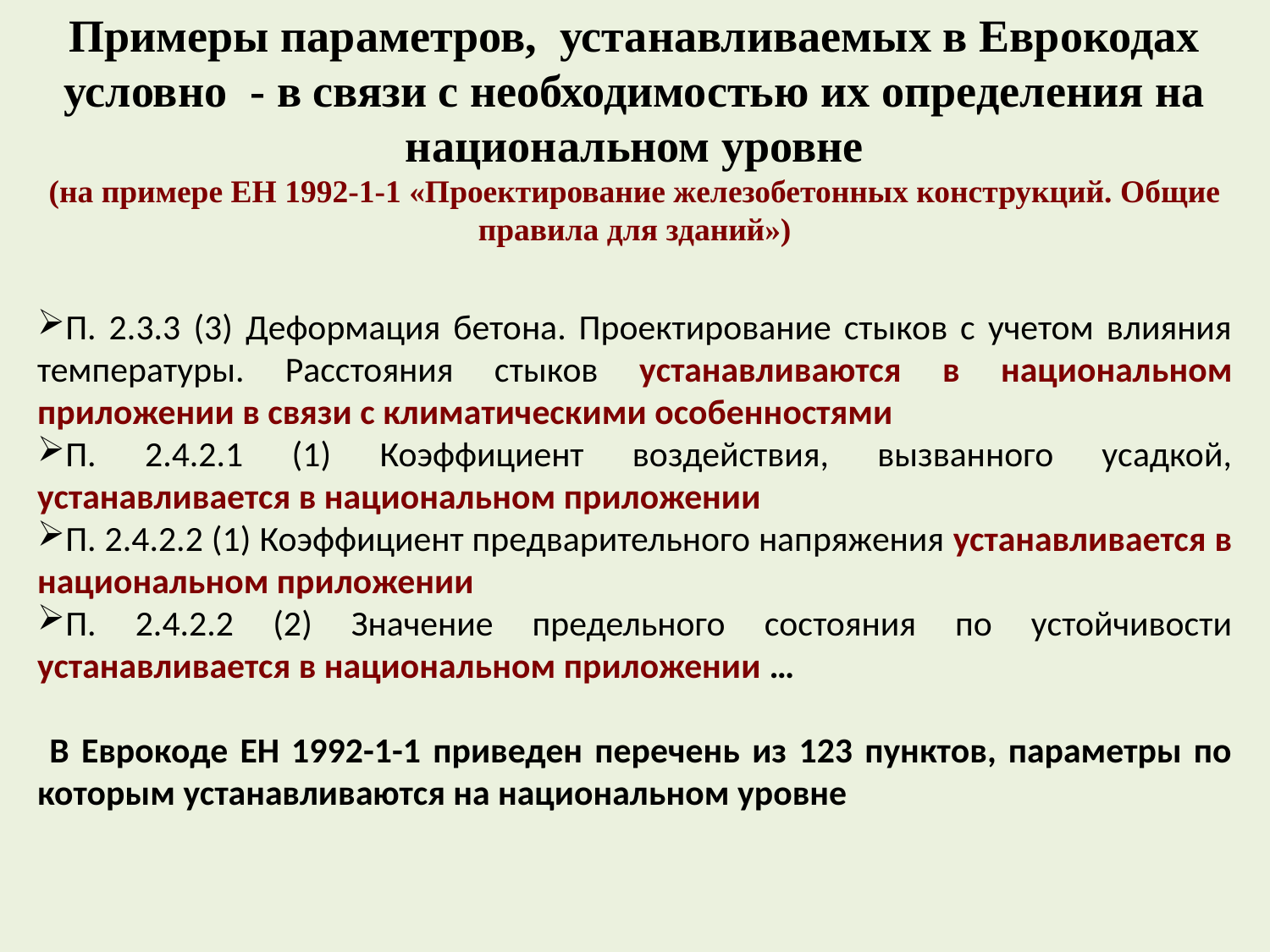

Примеры параметров,  устанавливаемых в Еврокодах условно  - в связи с необходимостью их определения на национальном уровне
(на примере ЕН 1992-1-1 «Проектирование железобетонных конструкций. Общие правила для зданий»)

П. 2.3.3 (3) Деформация бетона. Проектирование стыков с учетом влияния температуры. Расстояния стыков устанавливаются в национальном приложении в связи с климатическими особенностями
П. 2.4.2.1 (1) Коэффициент воздействия, вызванного усадкой, устанавливается в национальном приложении
П. 2.4.2.2 (1) Коэффициент предварительного напряжения устанавливается в национальном приложении
П. 2.4.2.2 (2) Значение предельного состояния по устойчивости устанавливается в национальном приложении …

 В Еврокоде ЕН 1992-1-1 приведен перечень из 123 пунктов, параметры по которым устанавливаются на национальном уровне